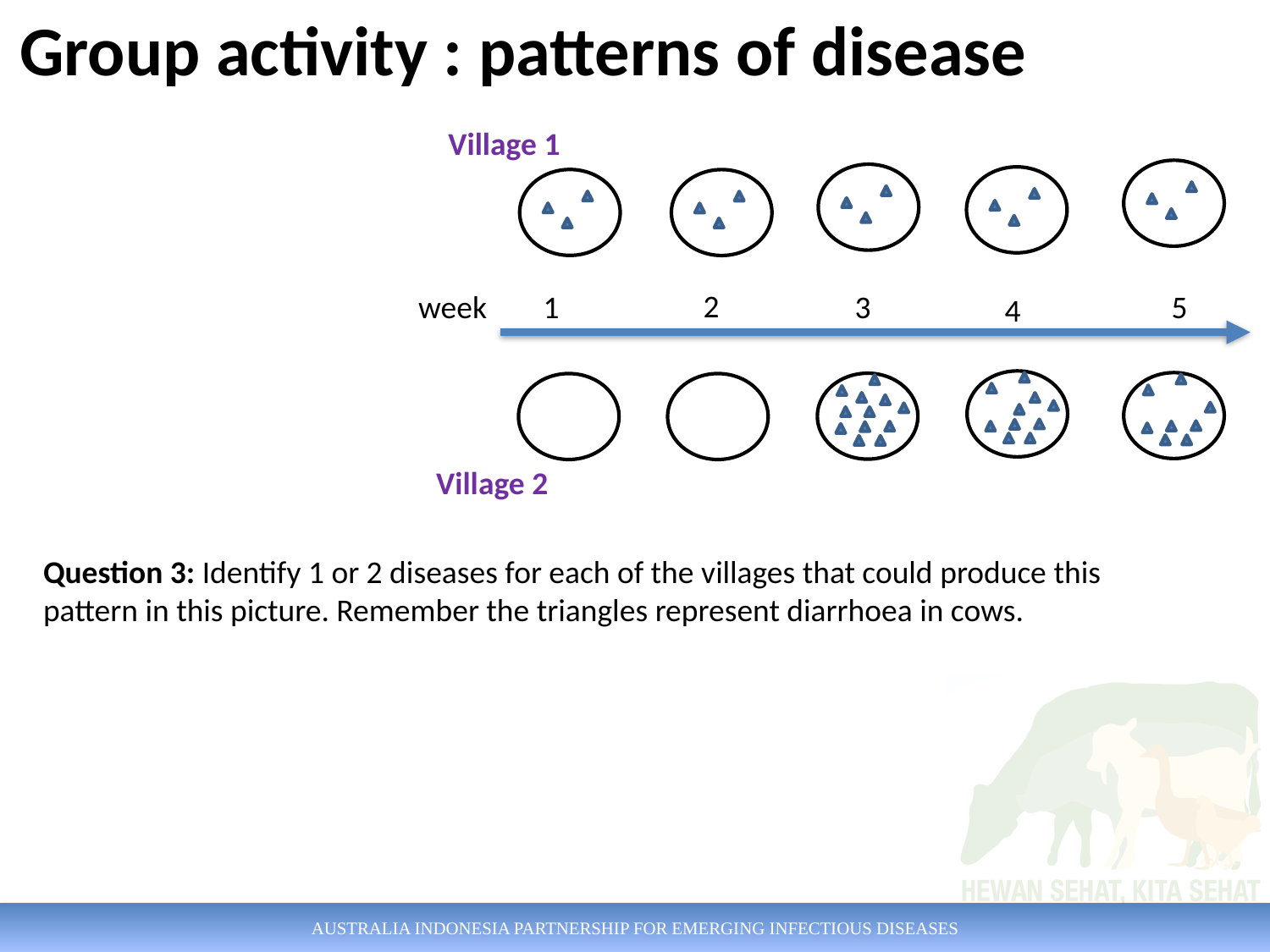

# Group activity : patterns of disease
Village 1

2
week
1
3
5
4

Village 2
Question 3: Identify 1 or 2 diseases for each of the villages that could produce this pattern in this picture. Remember the triangles represent diarrhoea in cows.